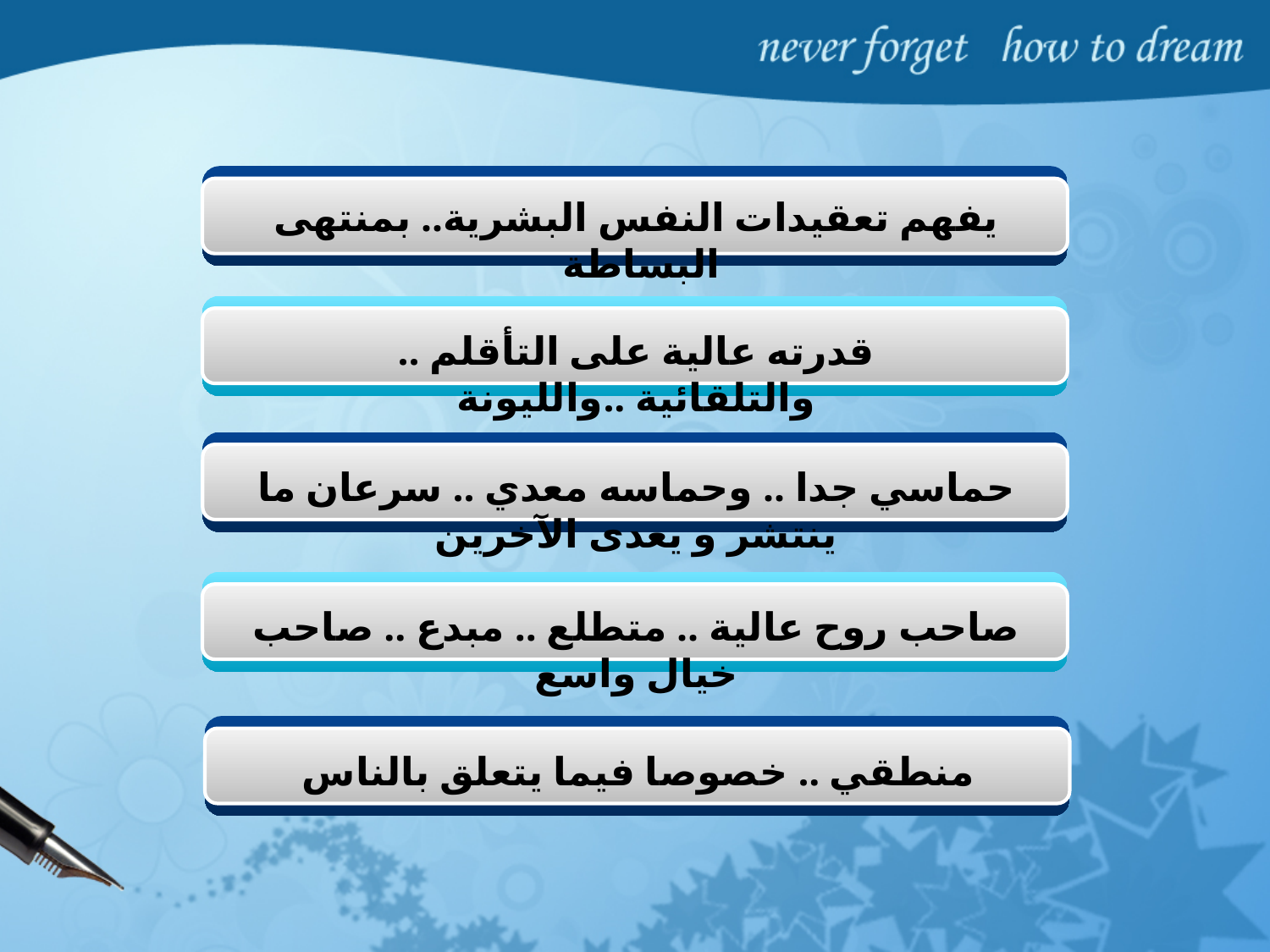

يفهم تعقيدات النفس البشرية.. بمنتهى البساطة

قدرته عالية على التأقلم .. والتلقائية ..والليونة

حماسي جدا .. وحماسه معدي .. سرعان ما ينتشر و يعدى الآخرين

صاحب روح عالية .. متطلع .. مبدع .. صاحب خيال واسع

منطقي .. خصوصا فيما يتعلق بالناس